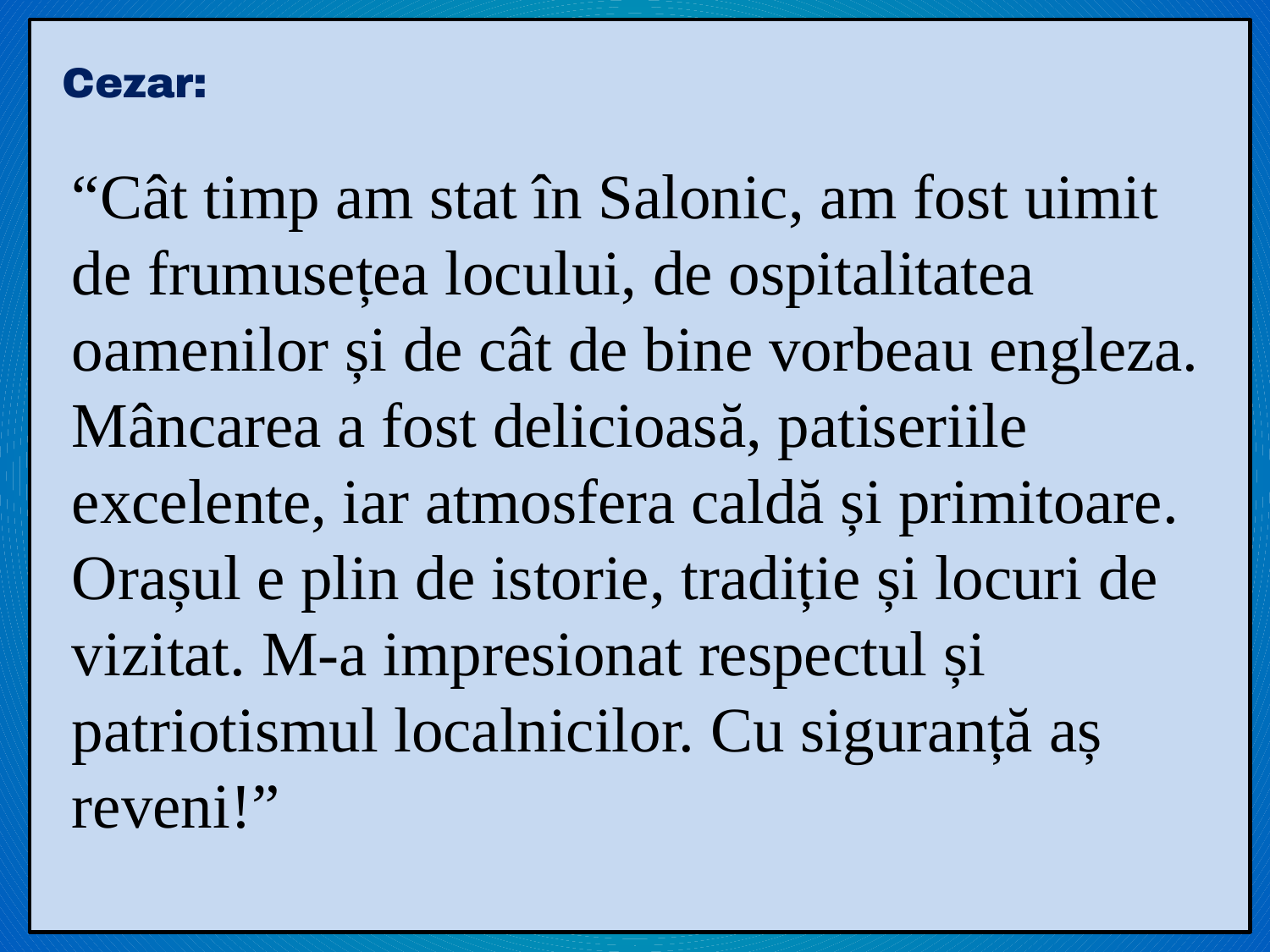

Cezar:
“Cât timp am stat în Salonic, am fost uimit de frumusețea locului, de ospitalitatea oamenilor și de cât de bine vorbeau engleza. Mâncarea a fost delicioasă, patiseriile excelente, iar atmosfera caldă și primitoare. Orașul e plin de istorie, tradiție și locuri de vizitat. M-a impresionat respectul și patriotismul localnicilor. Cu siguranță aș reveni!”